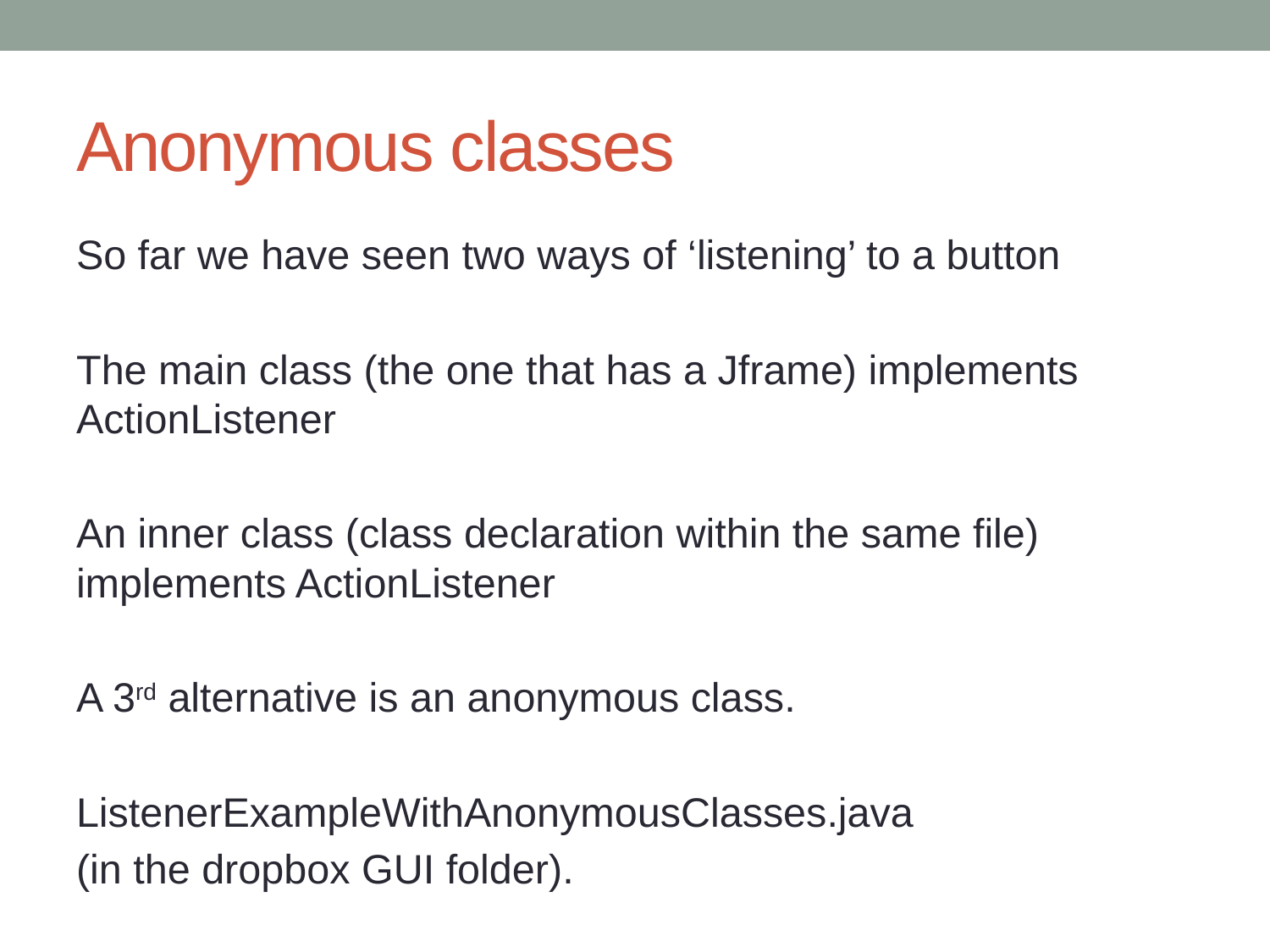

# Anonymous classes
So far we have seen two ways of ‘listening’ to a button

The main class (the one that has a Jframe) implements ActionListener

An inner class (class declaration within the same file) implements ActionListener

A 3rd alternative is an anonymous class.

ListenerExampleWithAnonymousClasses.java
(in the dropbox GUI folder).